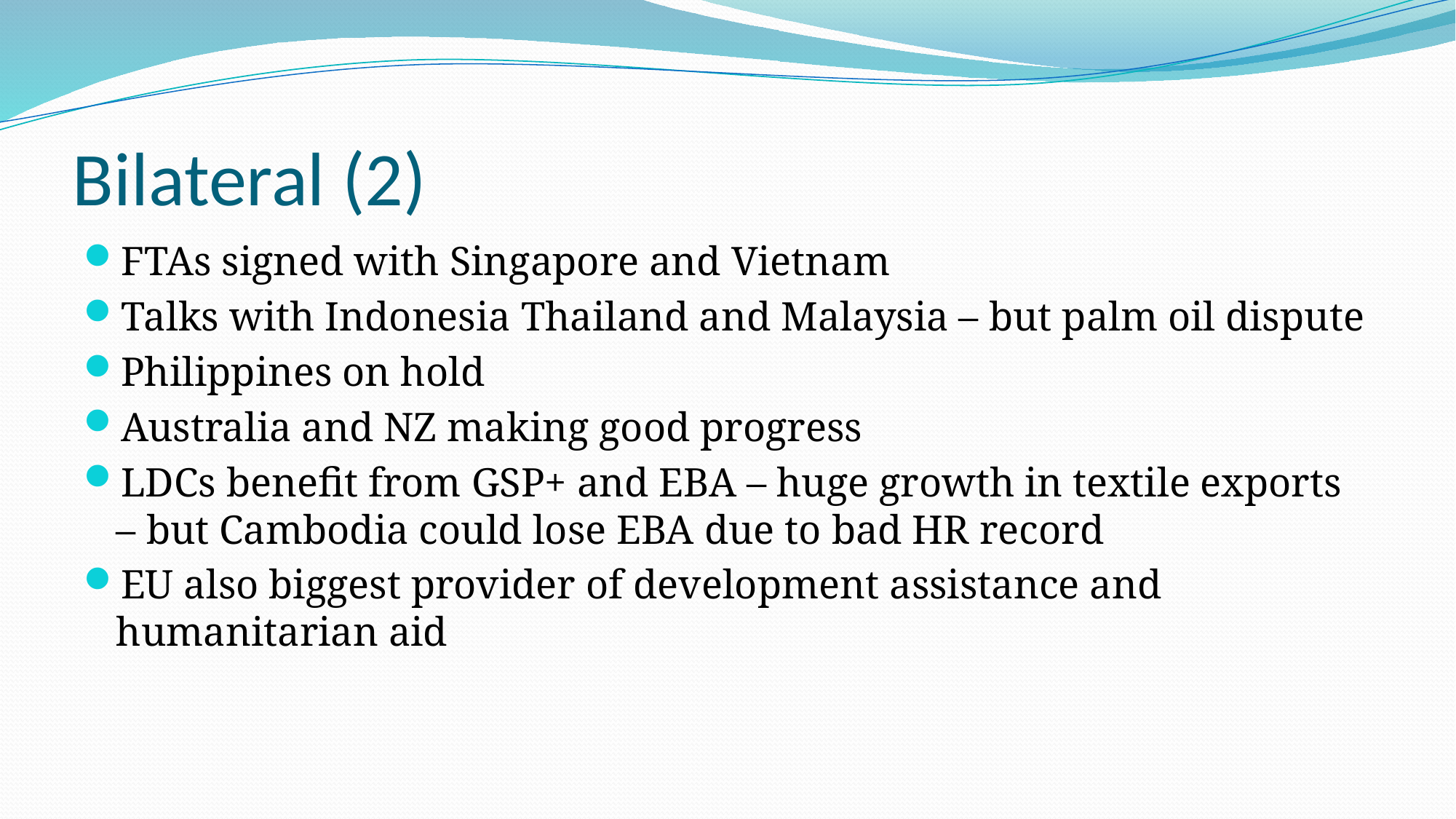

# Bilateral (2)
FTAs signed with Singapore and Vietnam
Talks with Indonesia Thailand and Malaysia – but palm oil dispute
Philippines on hold
Australia and NZ making good progress
LDCs benefit from GSP+ and EBA – huge growth in textile exports – but Cambodia could lose EBA due to bad HR record
EU also biggest provider of development assistance and humanitarian aid